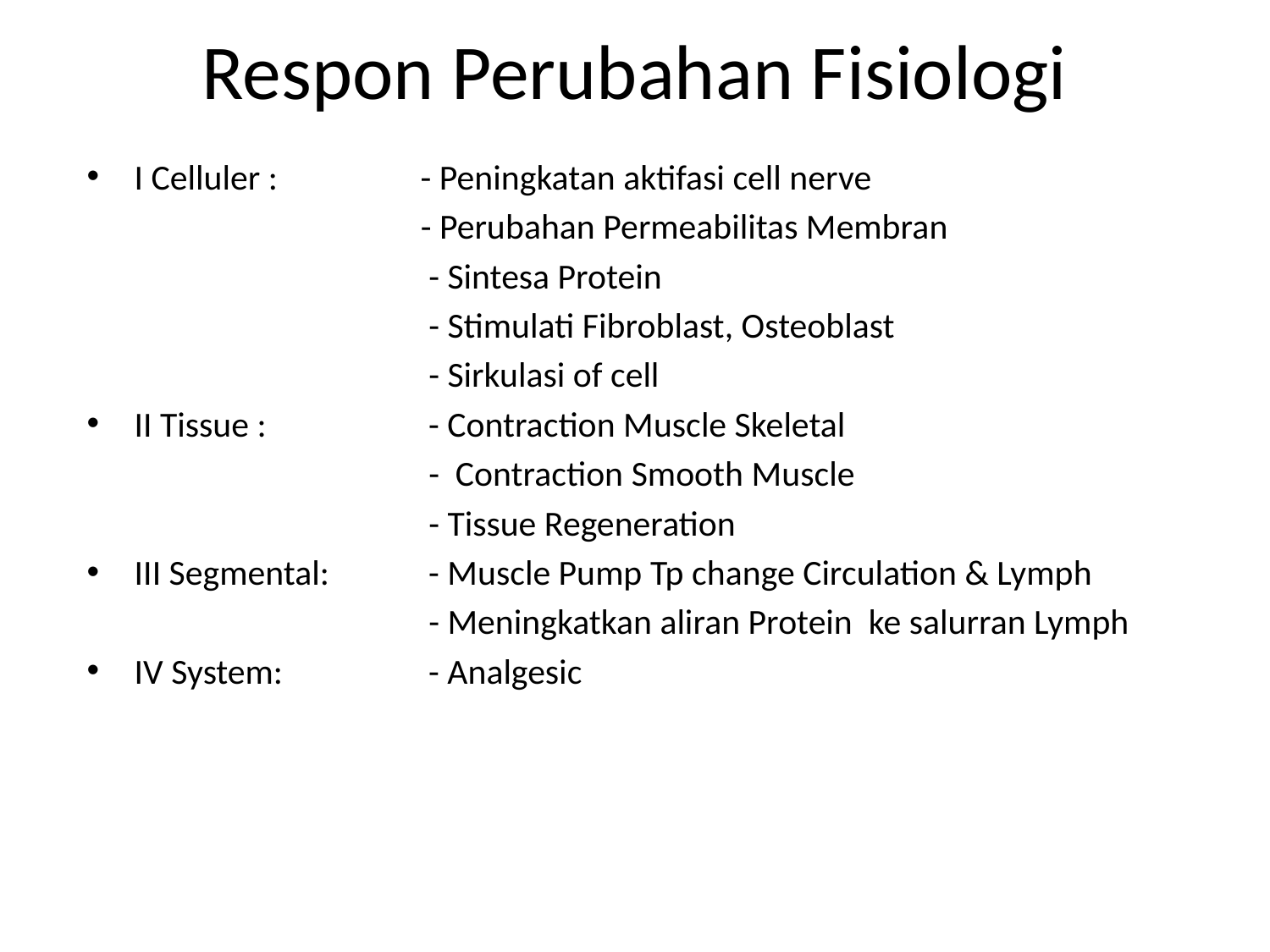

# Respon Perubahan Fisiologi
I Celluler :  	    - Peningkatan aktifasi cell nerve
			    - Perubahan Permeabilitas Membran
			     - Sintesa Protein
			     - Stimulati Fibroblast, Osteoblast
			     - Sirkulasi of cell
II Tissue : 	     - Contraction Muscle Skeletal
		      	     -  Contraction Smooth Muscle
		       	     - Tissue Regeneration
III Segmental: 	     - Muscle Pump Tp change Circulation & Lymph
			     - Meningkatkan aliran Protein  ke salurran Lymph
IV System:	     - Analgesic